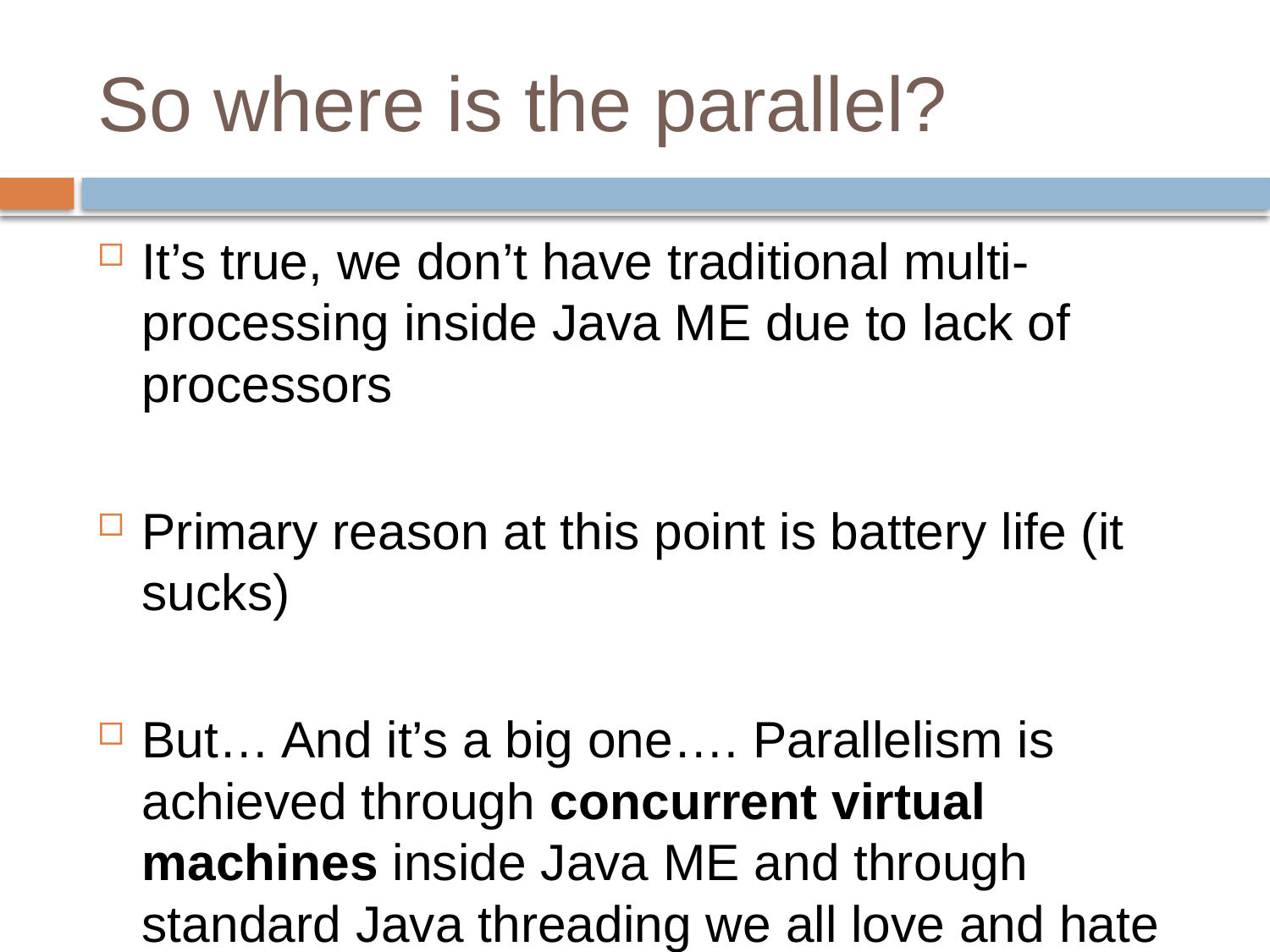

# So where is the parallel?
It’s true, we don’t have traditional multi-processing inside Java ME due to lack of processors

Primary reason at this point is battery life (it sucks)

But… And it’s a big one…. Parallelism is achieved through concurrent virtual machines inside Java ME and through standard Java threading we all love and hate